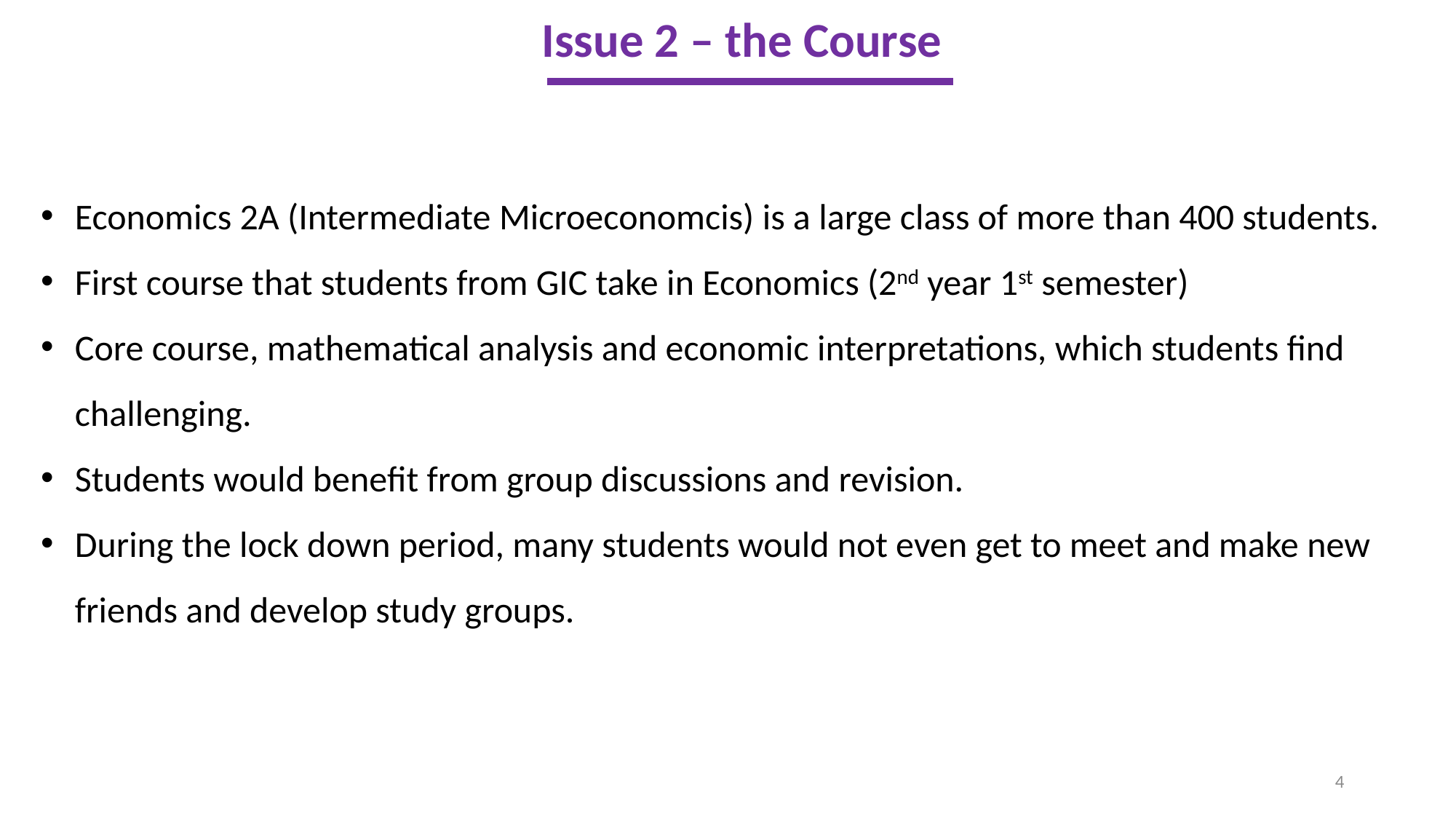

Issue 2 – the Course
Economics 2A (Intermediate Microeconomcis) is a large class of more than 400 students.
First course that students from GIC take in Economics (2nd year 1st semester)
Core course, mathematical analysis and economic interpretations, which students find challenging.
Students would benefit from group discussions and revision.
During the lock down period, many students would not even get to meet and make new friends and develop study groups.
4